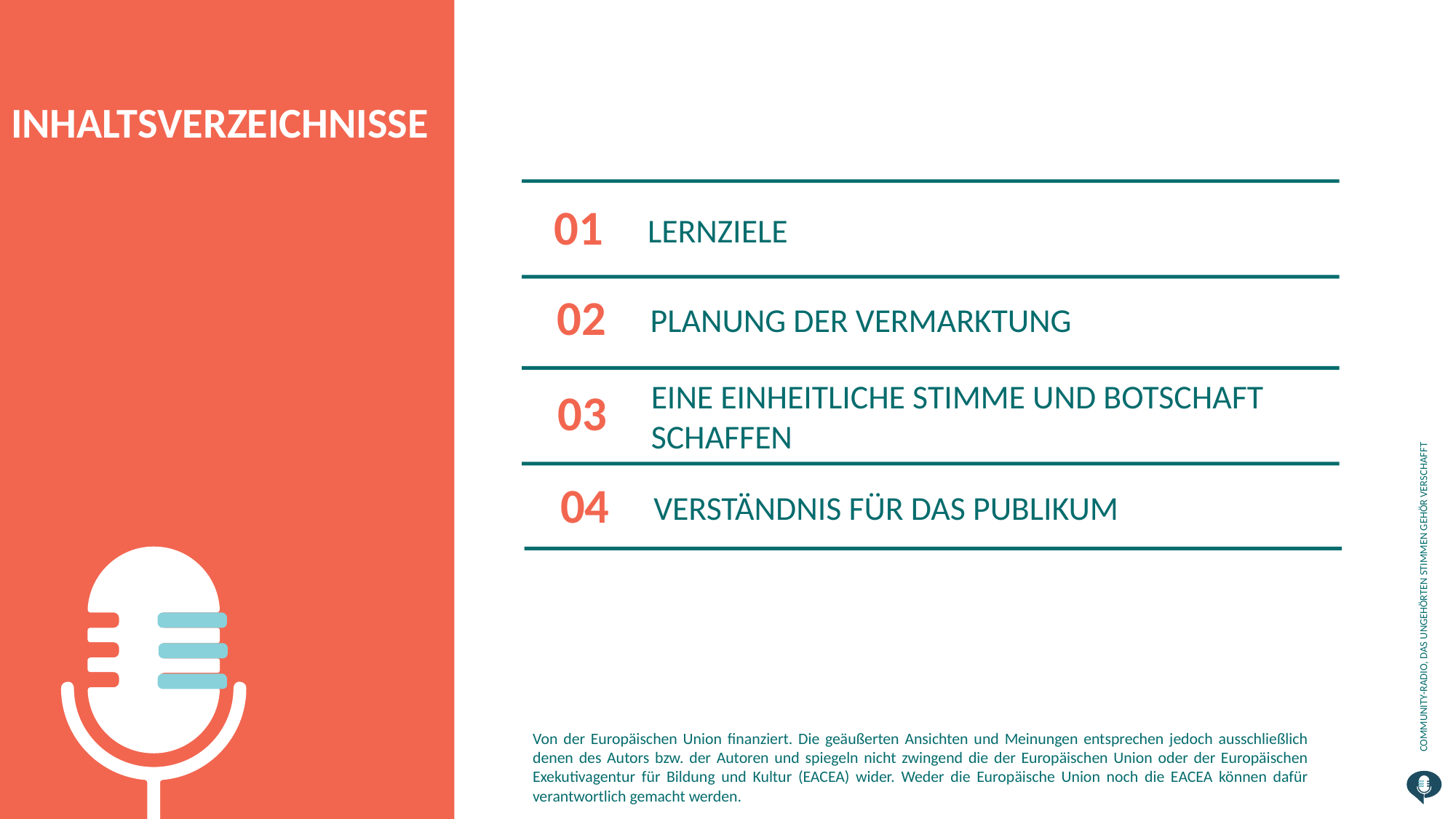

INHALTSVERZEICHNISSE
01
LERNZIELE
02
PLANUNG DER VERMARKTUNG
03
EINE EINHEITLICHE STIMME UND BOTSCHAFT SCHAFFEN
04
VERSTÄNDNIS FÜR DAS PUBLIKUM